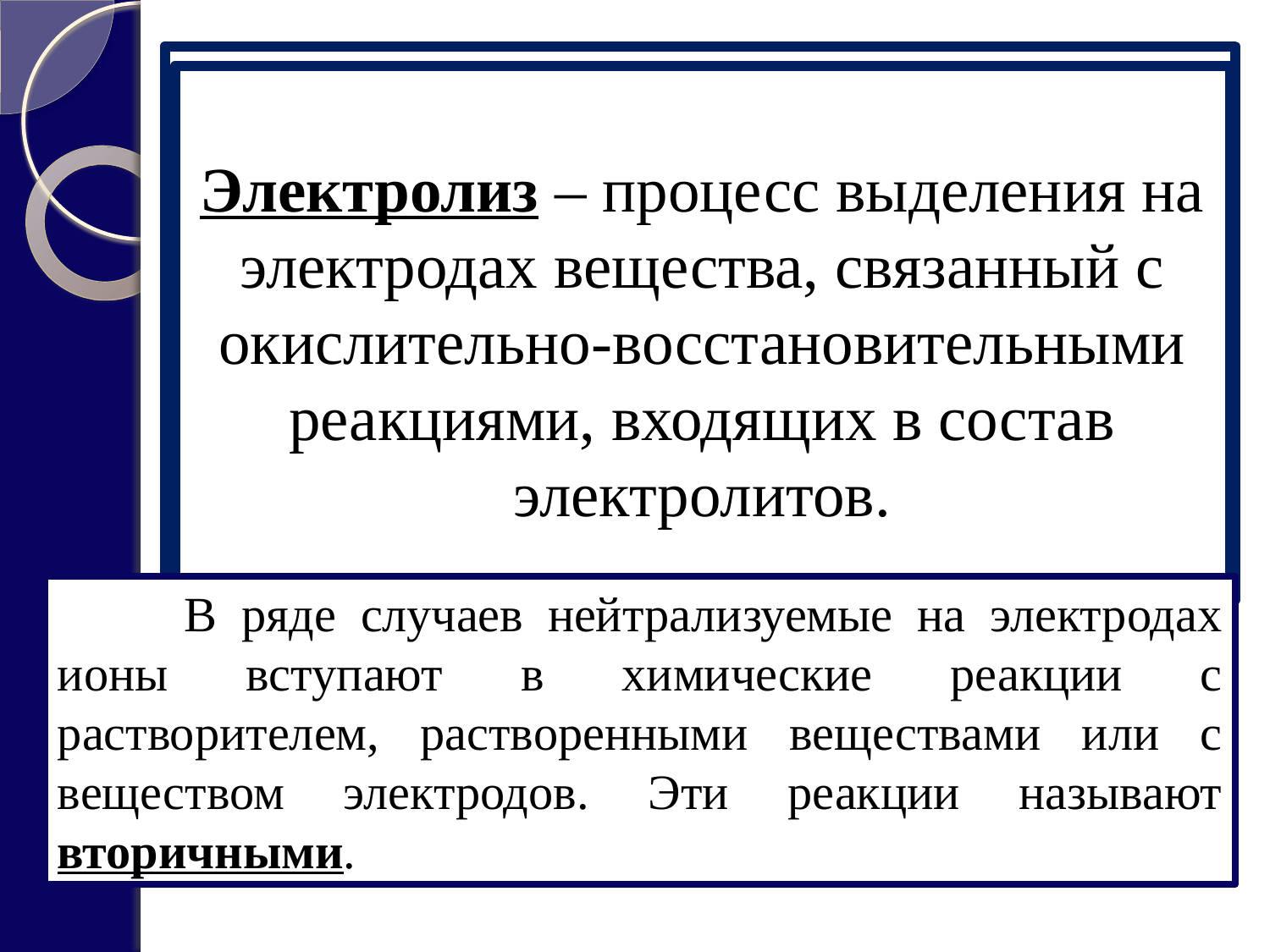

При прохождении электрического тока через раствор электролита анионы отдают свои лишние электроны на аноде (окислительная реакция), а катионы на катоде получают недостающие электроны (восстановительная реакция). Т.е. на электродах происходит выделение веществ, входящих в состав электролитов.

Электролиз – процесс выделения на электродах вещества, связанный с окислительно-восстановительными реакциями, входящих в состав электролитов.

	В ряде случаев нейтрализуемые на электродах ионы вступают в химические реакции с растворителем, растворенными веществами или с веществом электродов. Эти реакции называют вторичными.